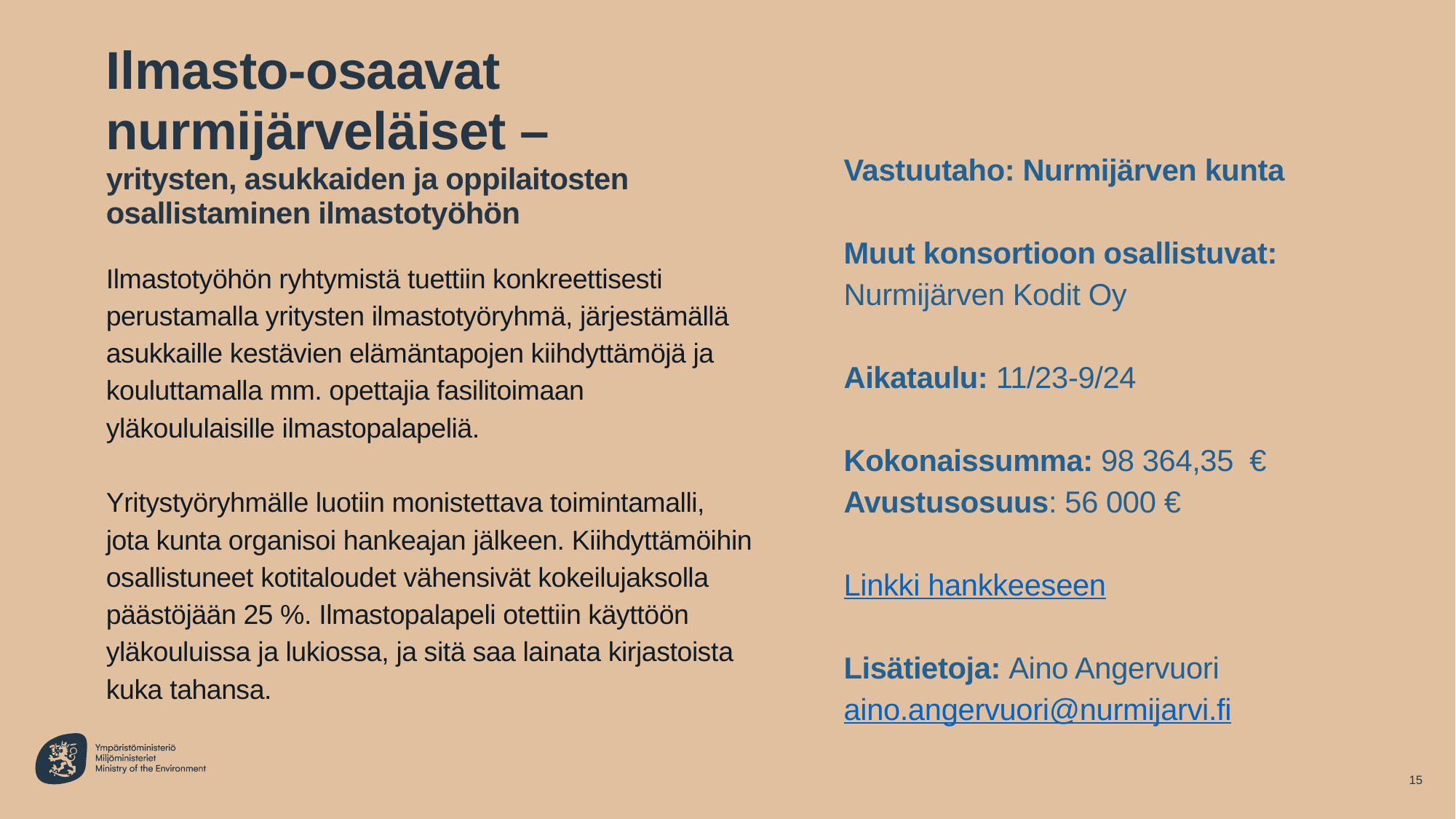

# Ilmasto-osaavat nurmijärveläiset – yritysten, asukkaiden ja oppilaitosten osallistaminen ilmastotyöhön
Vastuutaho: Nurmijärven kunta

Muut konsortioon osallistuvat:
Nurmijärven Kodit Oy

Aikataulu: 11/23-9/24

Kokonaissumma: 98 364,35  €
Avustusosuus: 56 000 €

Linkki hankkeeseen

Lisätietoja: Aino Angervuori aino.angervuori@nurmijarvi.fi
Ilmastotyöhön ryhtymistä tuettiin konkreettisesti perustamalla yritysten ilmastotyöryhmä, järjestämällä asukkaille kestävien elämäntapojen kiihdyttämöjä ja kouluttamalla mm. opettajia fasilitoimaan yläkoululaisille ilmastopalapeliä.

Yritystyöryhmälle luotiin monistettava toimintamalli, jota kunta organisoi hankeajan jälkeen. Kiihdyttämöihin osallistuneet kotitaloudet vähensivät kokeilujaksolla päästöjään 25 %. Ilmastopalapeli otettiin käyttöön yläkouluissa ja lukiossa, ja sitä saa lainata kirjastoista kuka tahansa.
15